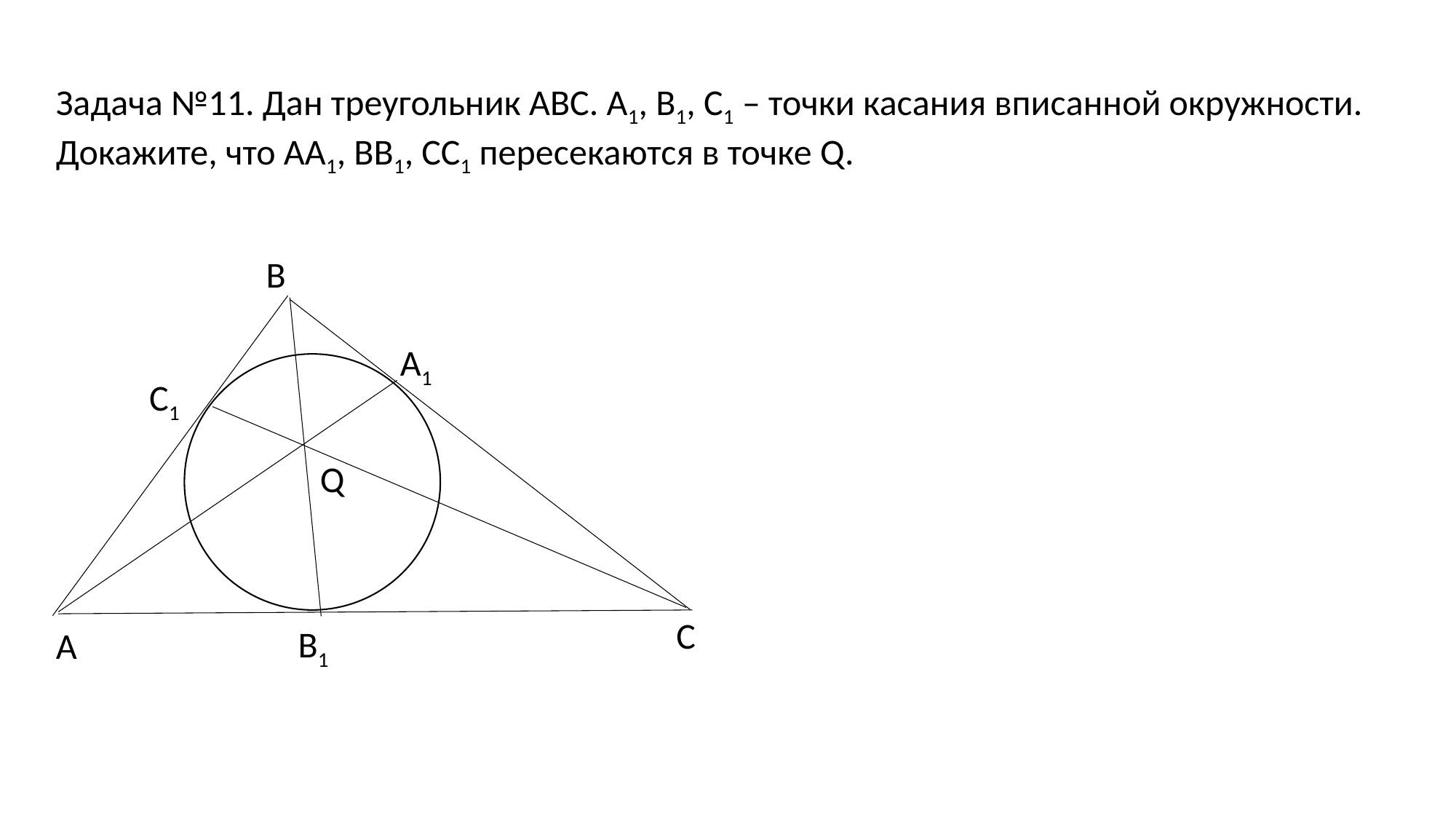

Задача №11. Дан треугольник АВС. А1, В1, С1 – точки касания вписанной окружности. Докажите, что АА1, ВВ1, СС1 пересекаются в точке Q.
В

А1
С1
С
В1
А
Q